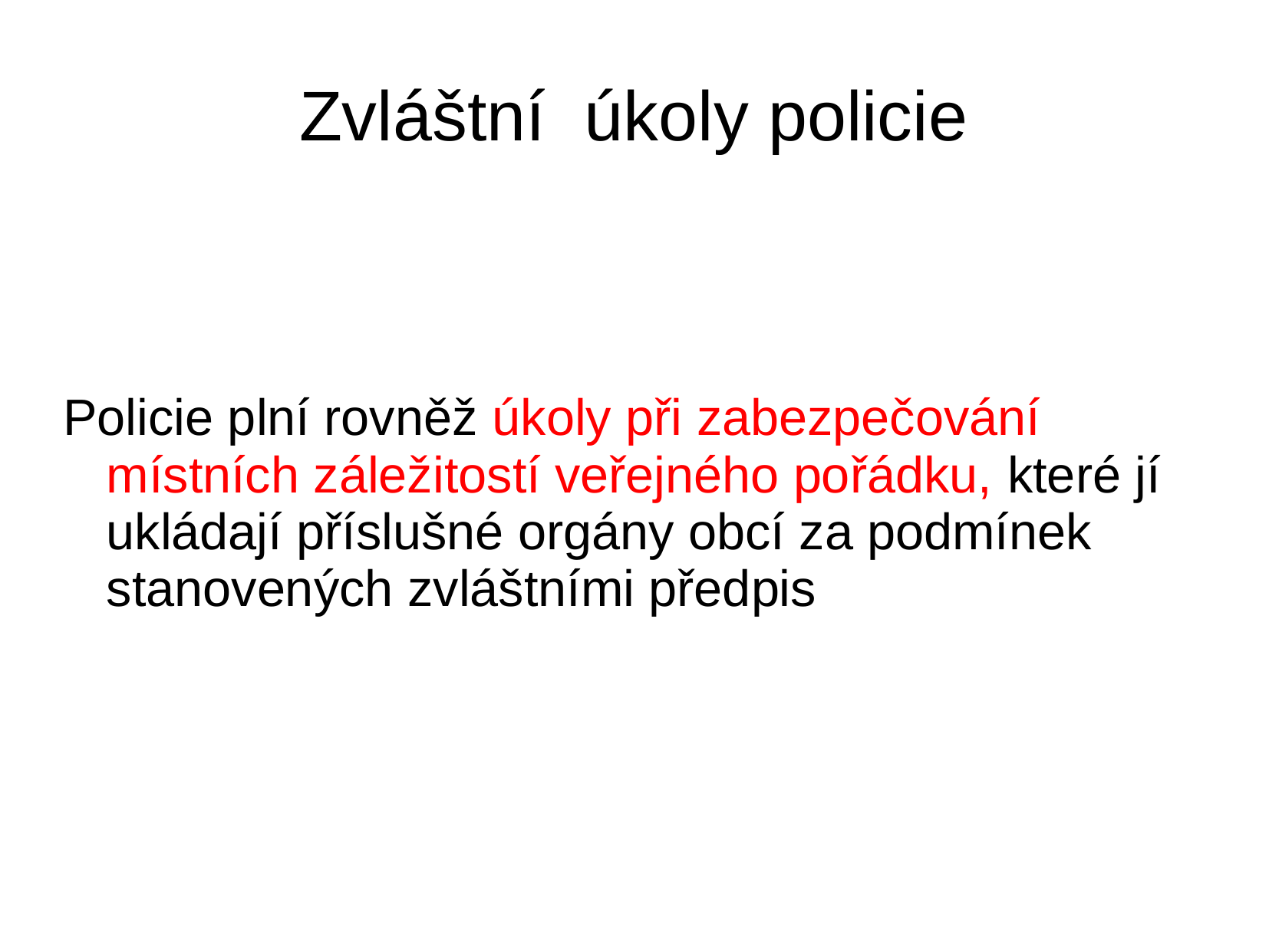

# Zvláštní  úkoly policie

Policie plní rovněž úkoly při zabezpečování místních záležitostí veřejného pořádku, které jí ukládají příslušné orgány obcí za podmínek stanovených zvláštními předpis